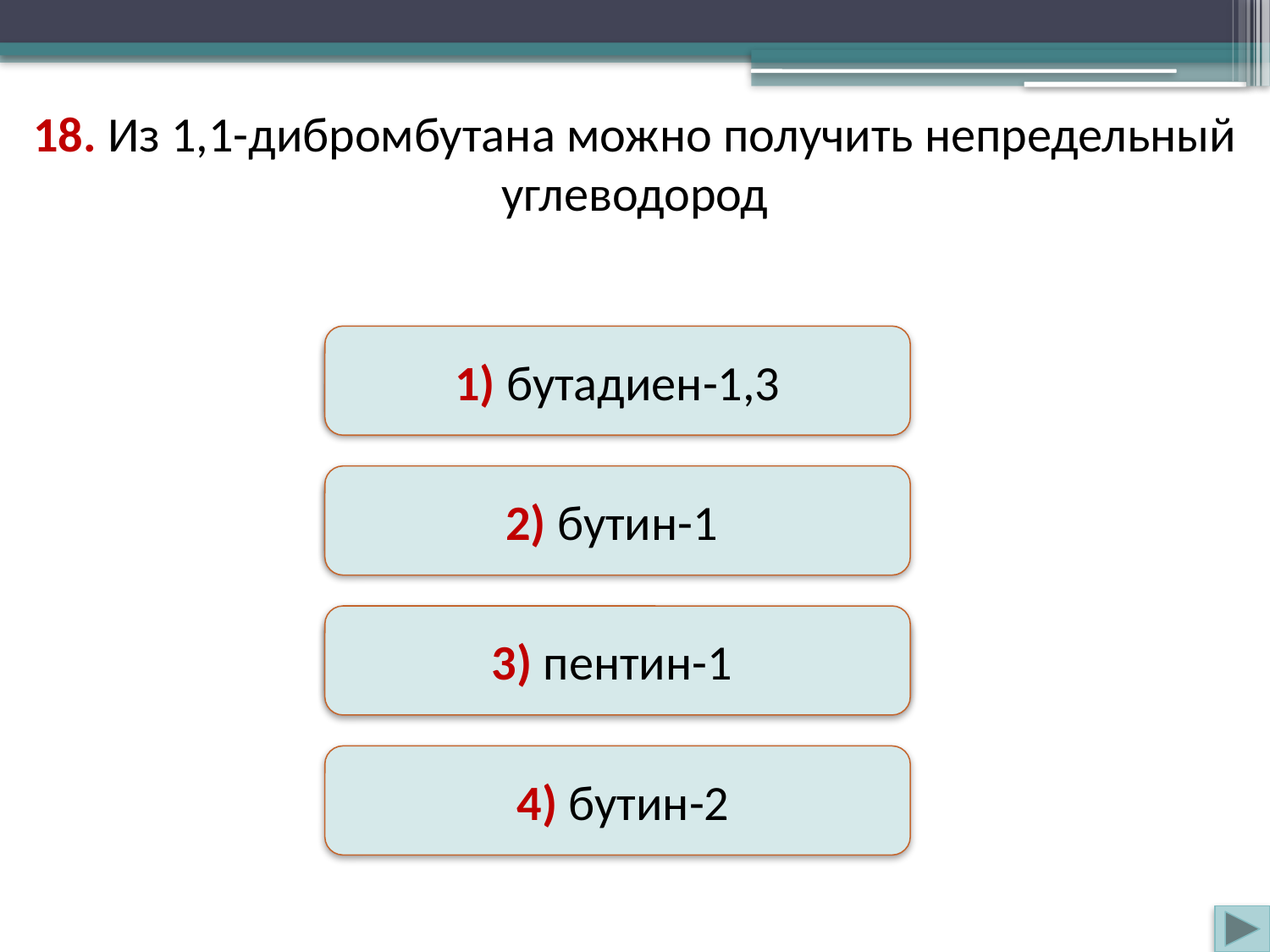

18. Из 1,1-дибромбутана можно получить непредельный углеводород

1) бутадиен-1,3
Неверно
2) бутин-1
Верно
3) пентин-1
Неверно
 4) бутин-2
Неверно